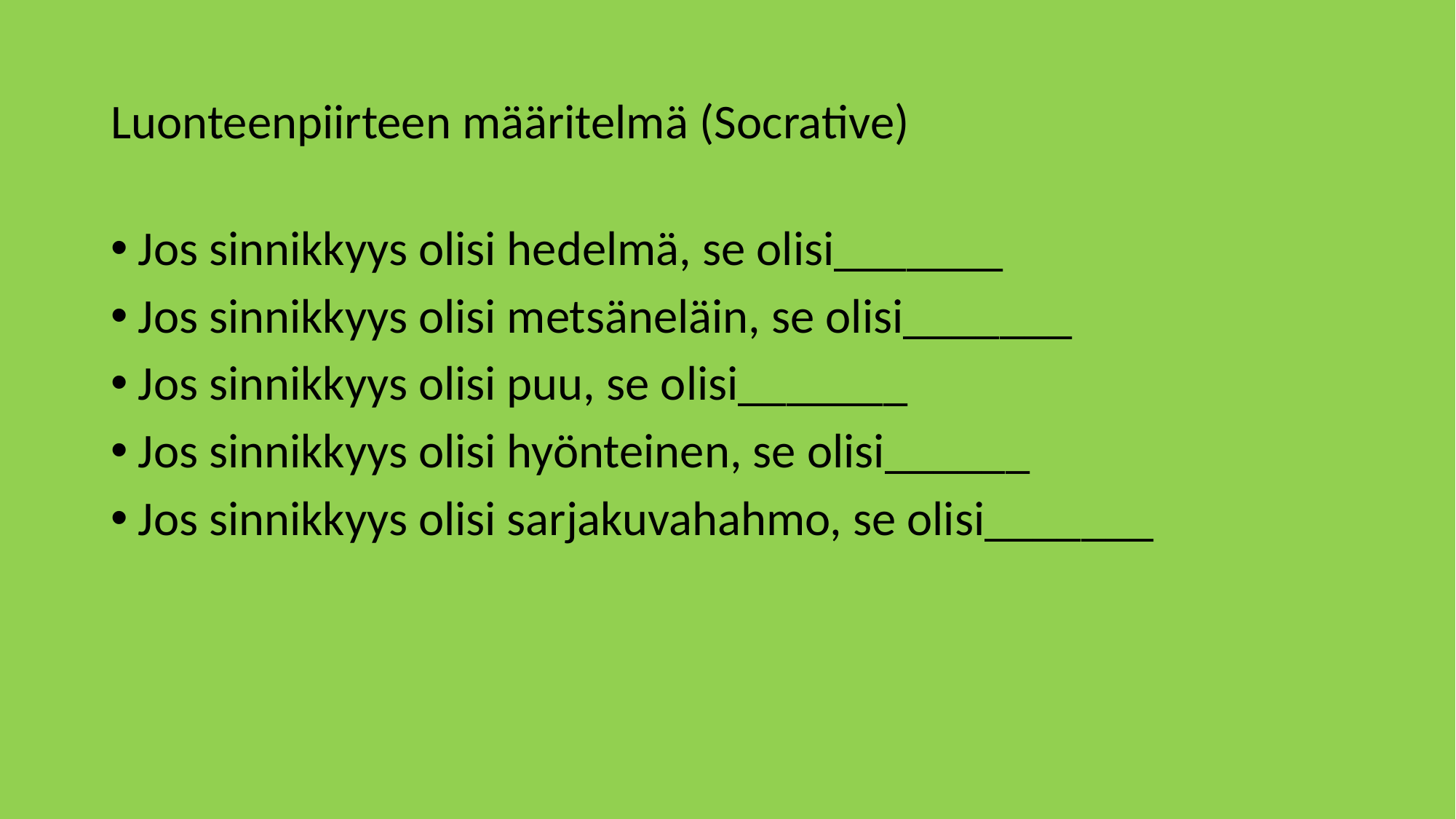

# Luonteenpiirteen määritelmä (Socrative)
Jos sinnikkyys olisi hedelmä, se olisi_______
Jos sinnikkyys olisi metsäneläin, se olisi_______
Jos sinnikkyys olisi puu, se olisi_______
Jos sinnikkyys olisi hyönteinen, se olisi______
Jos sinnikkyys olisi sarjakuvahahmo, se olisi_______